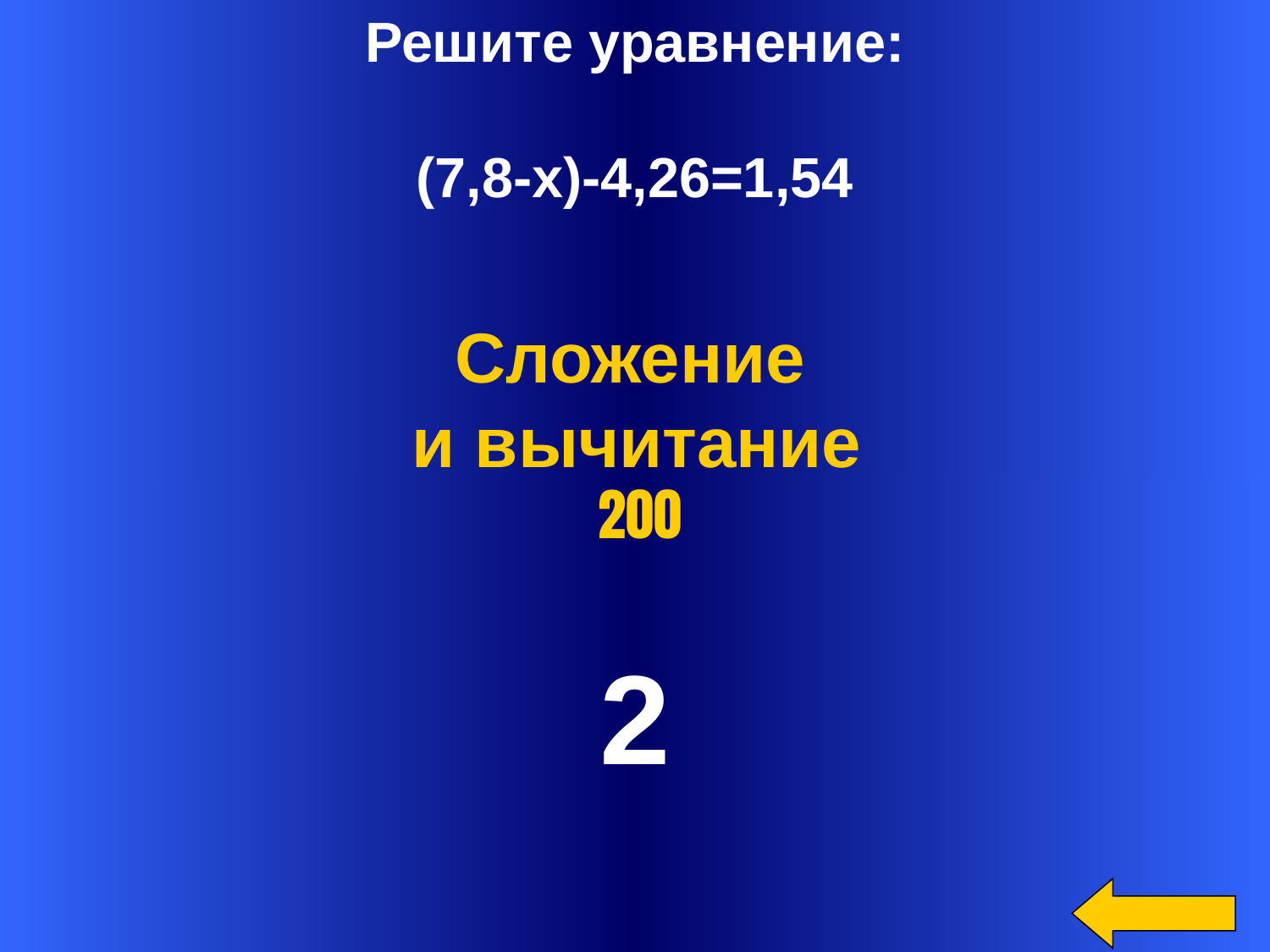

Решите уравнение:

(7,8-х)-4,26=1,54
Сложение
и вычитание
200
2